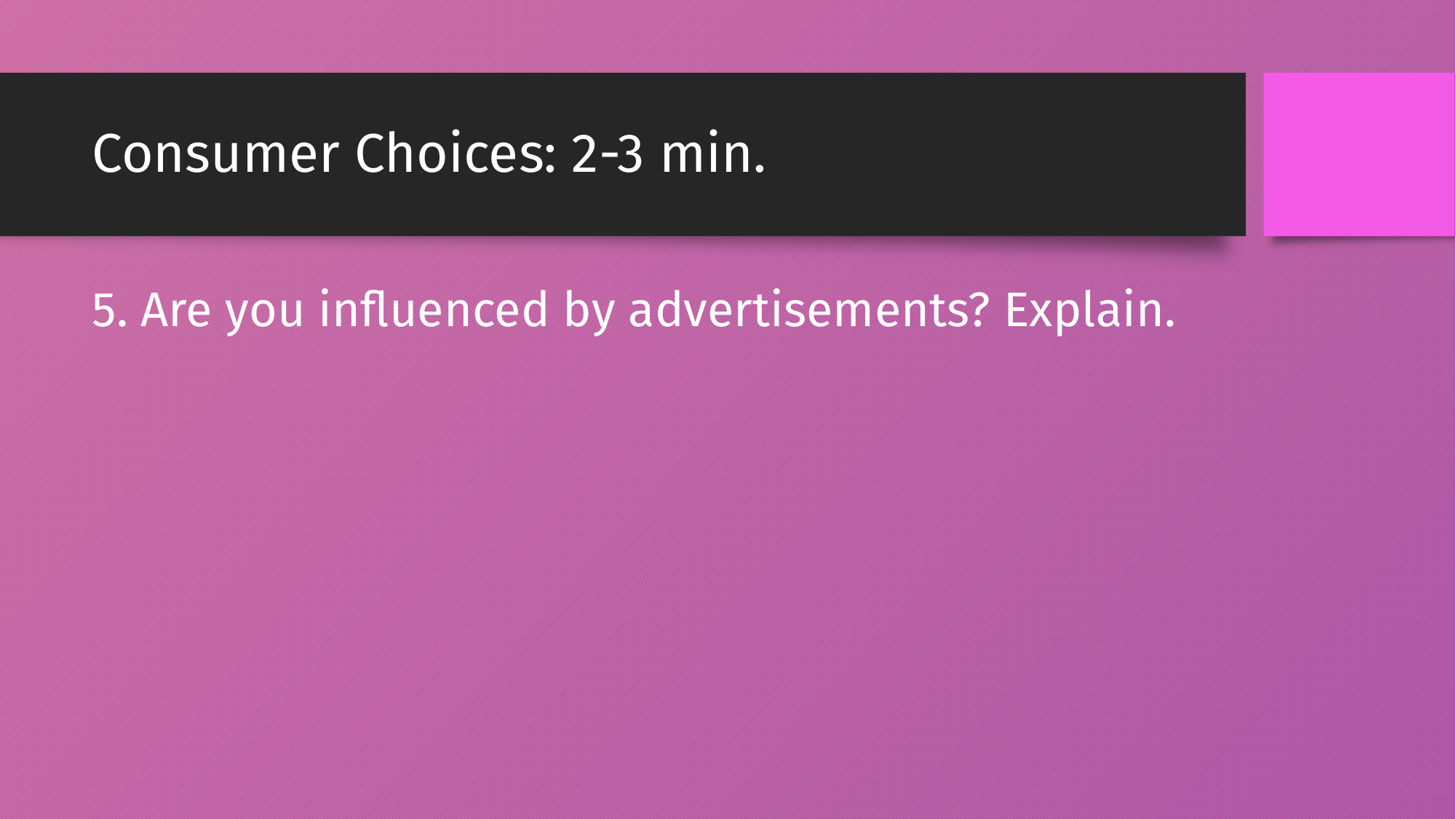

# Consumer Choices: 2-3 min.
5. Are you influenced by advertisements? Explain.